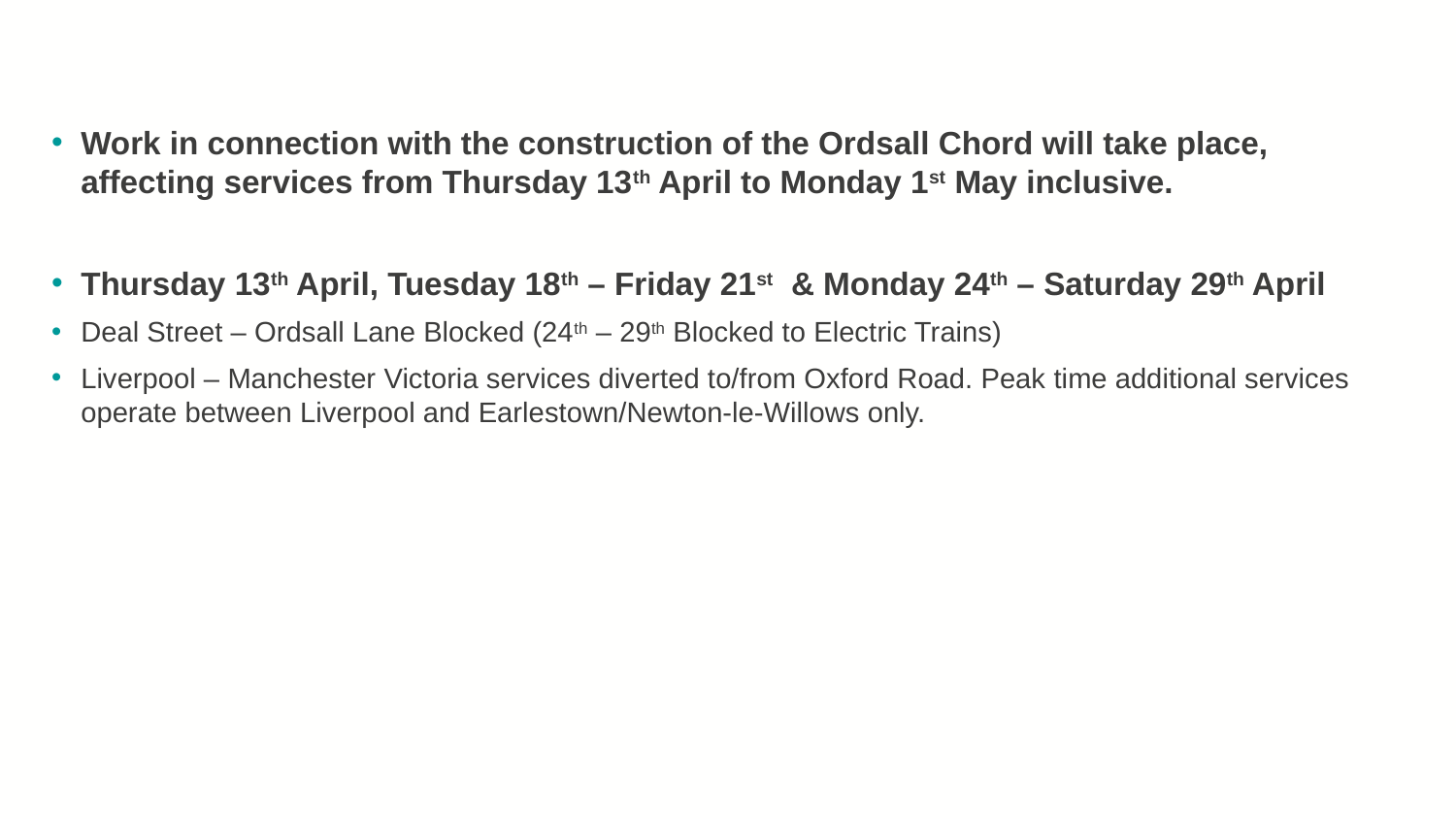

#
Work in connection with the construction of the Ordsall Chord will take place, affecting services from Thursday 13th April to Monday 1st May inclusive.

Thursday 13th April, Tuesday 18th – Friday 21st  & Monday 24th – Saturday 29th April
Deal Street – Ordsall Lane Blocked (24th – 29th Blocked to Electric Trains)
Liverpool – Manchester Victoria services diverted to/from Oxford Road. Peak time additional services operate between Liverpool and Earlestown/Newton-le-Willows only.